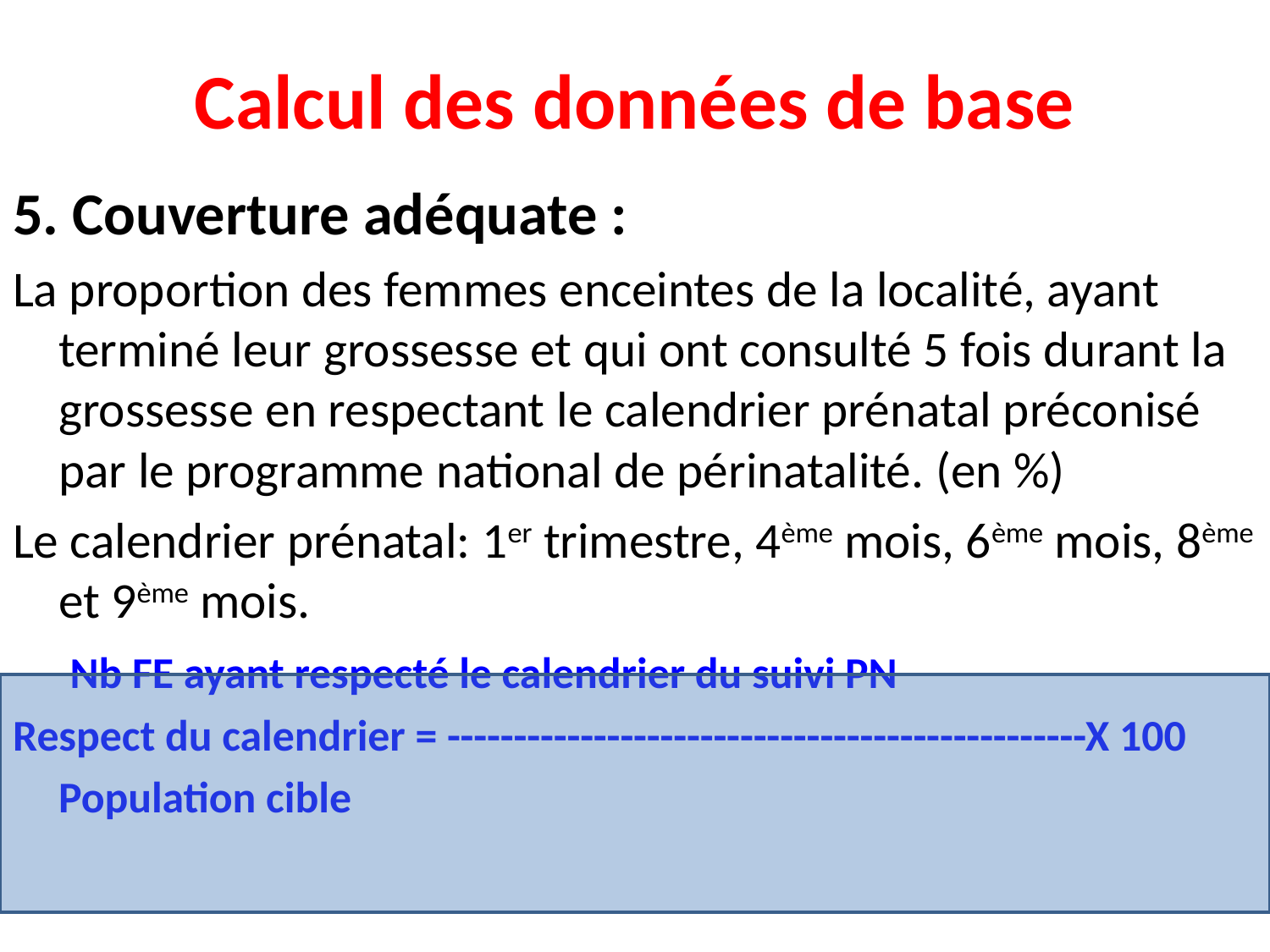

# Calcul des données de base
5. Couverture adéquate :
La proportion des femmes enceintes de la localité, ayant terminé leur grossesse et qui ont consulté 5 fois durant la grossesse en respectant le calendrier prénatal préconisé par le programme national de périnatalité. (en %)
Le calendrier prénatal: 1er trimestre, 4ème mois, 6ème mois, 8ème et 9ème mois.
			 Nb FE ayant respecté le calendrier du suivi PN
Respect du calendrier = ------------------------------------------------X 100
				Population cible